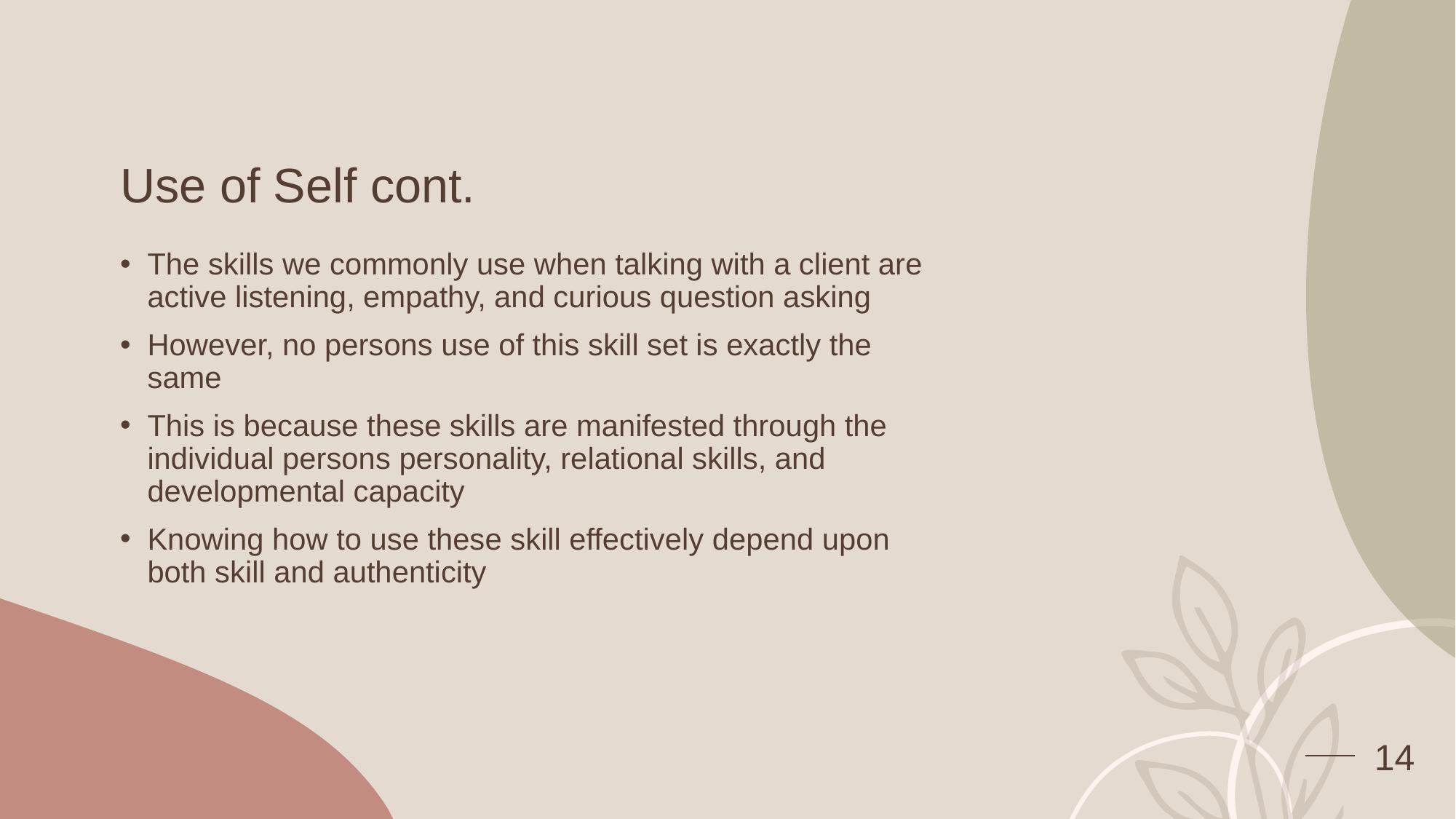

# Use of Self cont.
The skills we commonly use when talking with a client are active listening, empathy, and curious question asking
However, no persons use of this skill set is exactly the same
This is because these skills are manifested through the individual persons personality, relational skills, and developmental capacity
Knowing how to use these skill effectively depend upon both skill and authenticity
14